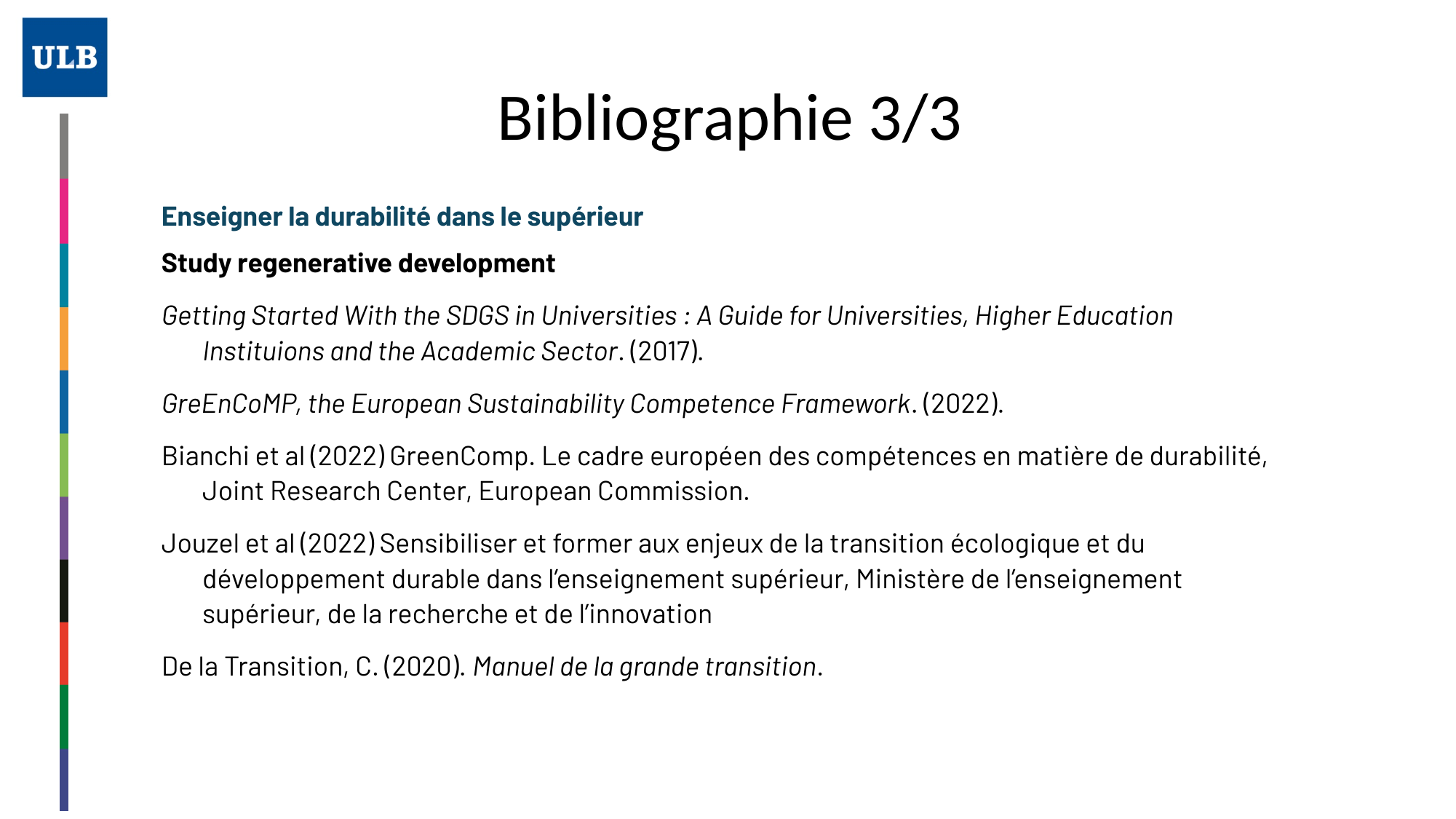

# Bibliographie 3/3
Enseigner la durabilité dans le supérieur
Study regenerative development
Getting Started With the SDGS in Universities : A Guide for Universities, Higher Education Instituions and the Academic Sector. (2017).
GreEnCoMP, the European Sustainability Competence Framework. (2022).
Bianchi et al (2022) GreenComp. Le cadre européen des compétences en matière de durabilité, Joint Research Center, European Commission.
Jouzel et al (2022) Sensibiliser et former aux enjeux de la transition écologique et du développement durable dans l’enseignement supérieur, Ministère de l’enseignement supérieur, de la recherche et de l’innovation
De la Transition, C. (2020). Manuel de la grande transition.